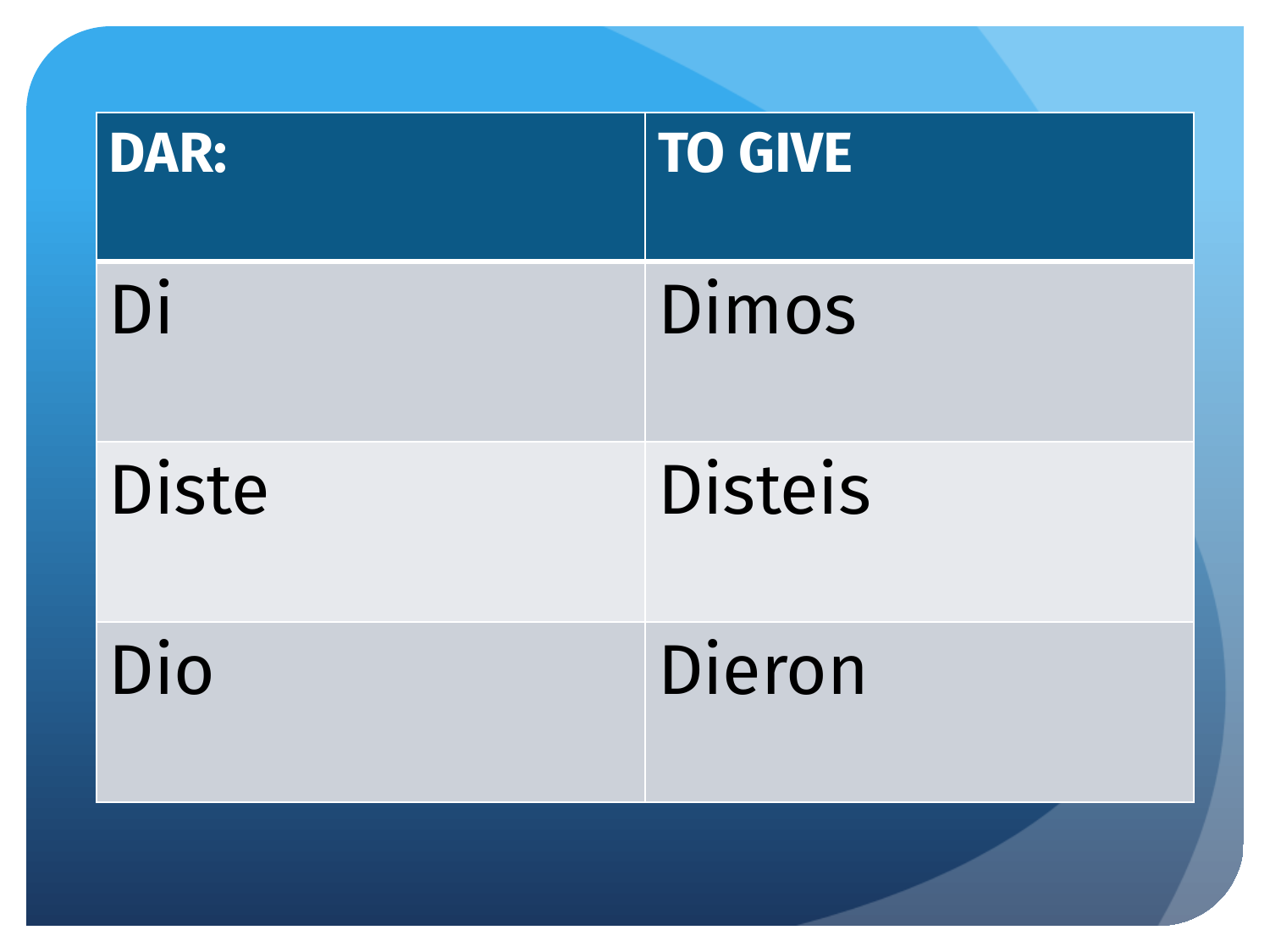

| DAR: | TO GIVE |
| --- | --- |
| Di | Dimos |
| Diste | Disteis |
| Dio | Dieron |